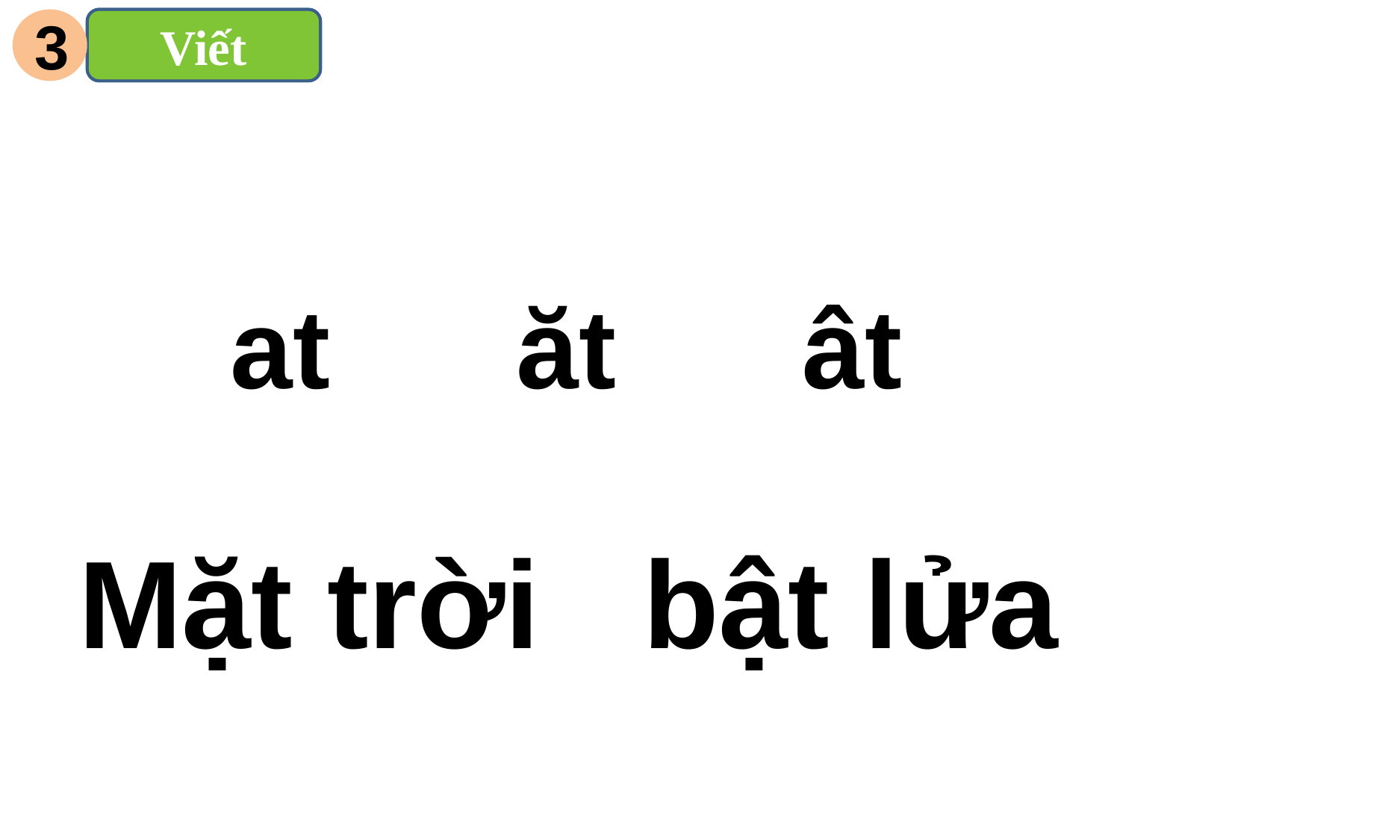

3
Viết
at      ăt      ât
Mặt trời   bật lửa